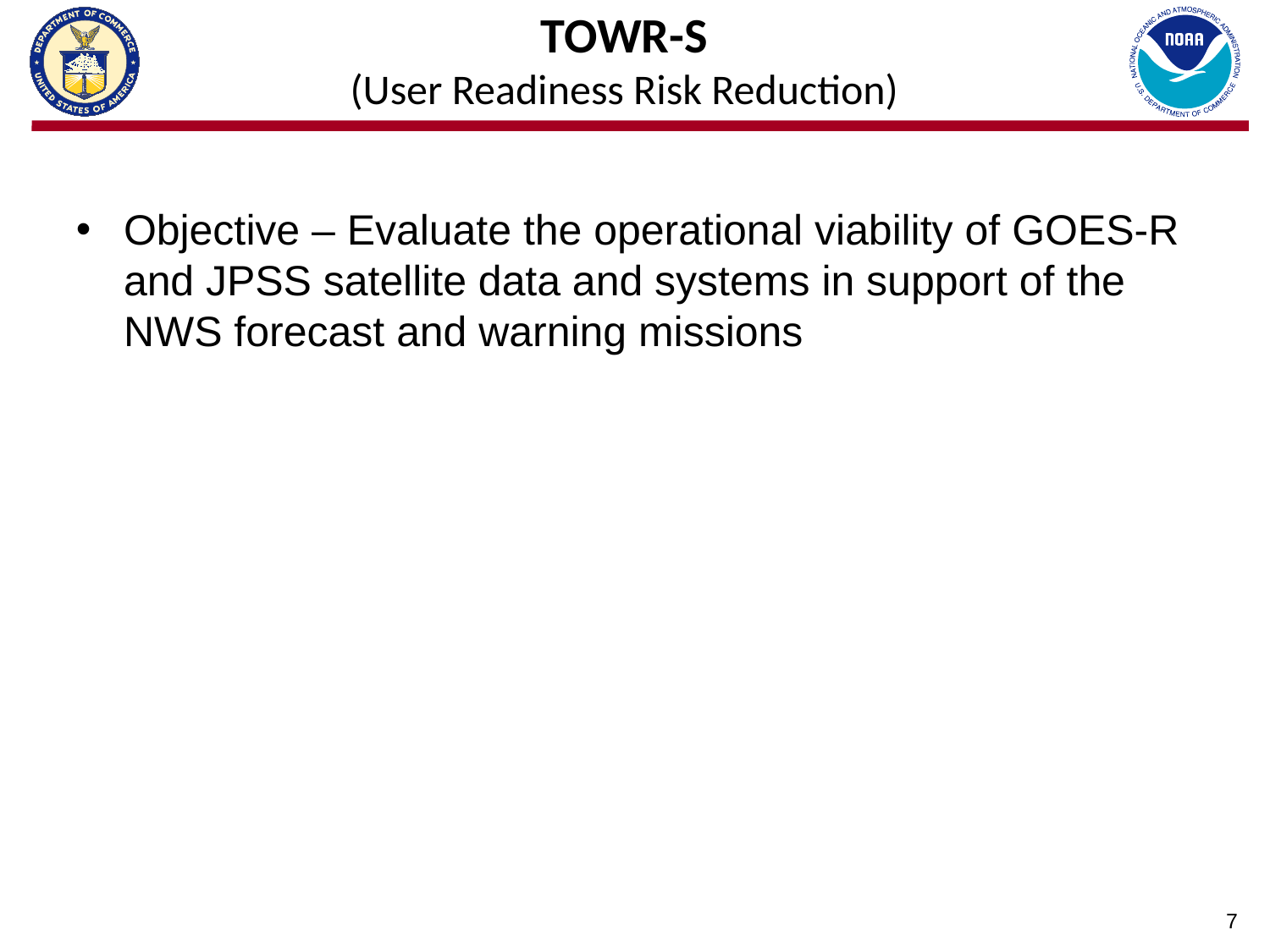

TOWR-S
(User Readiness Risk Reduction)

Objective – Evaluate the operational viability of GOES-R and JPSS satellite data and systems in support of the NWS forecast and warning missions

7